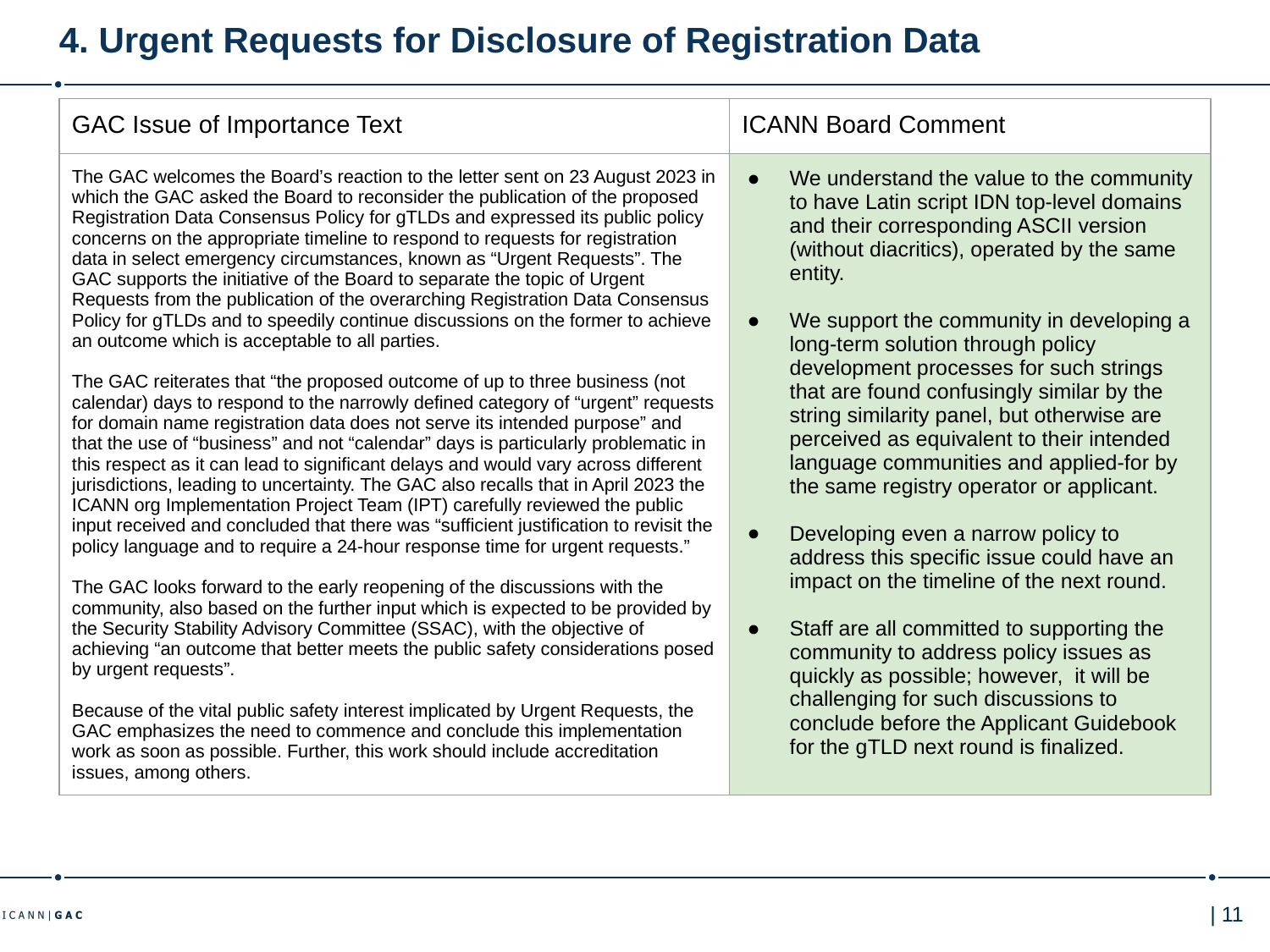

# 4. Urgent Requests for Disclosure of Registration Data

| GAC Issue of Importance Text | ICANN Board Comment |
| --- | --- |
| The GAC welcomes the Board’s reaction to the letter sent on 23 August 2023 in which the GAC asked the Board to reconsider the publication of the proposed Registration Data Consensus Policy for gTLDs and expressed its public policy concerns on the appropriate timeline to respond to requests for registration data in select emergency circumstances, known as “Urgent Requests”. The GAC supports the initiative of the Board to separate the topic of Urgent Requests from the publication of the overarching Registration Data Consensus Policy for gTLDs and to speedily continue discussions on the former to achieve an outcome which is acceptable to all parties. The GAC reiterates that “the proposed outcome of up to three business (not calendar) days to respond to the narrowly defined category of “urgent” requests for domain name registration data does not serve its intended purpose” and that the use of “business” and not “calendar” days is particularly problematic in this respect as it can lead to significant delays and would vary across different jurisdictions, leading to uncertainty. The GAC also recalls that in April 2023 the ICANN org Implementation Project Team (IPT) carefully reviewed the public input received and concluded that there was “sufficient justification to revisit the policy language and to require a 24-hour response time for urgent requests.” The GAC looks forward to the early reopening of the discussions with the community, also based on the further input which is expected to be provided by the Security Stability Advisory Committee (SSAC), with the objective of achieving “an outcome that better meets the public safety considerations posed by urgent requests”. Because of the vital public safety interest implicated by Urgent Requests, the GAC emphasizes the need to commence and conclude this implementation work as soon as possible. Further, this work should include accreditation issues, among others. | We understand the value to the community to have Latin script IDN top-level domains and their corresponding ASCII version (without diacritics), operated by the same entity. We support the community in developing a long-term solution through policy development processes for such strings that are found confusingly similar by the string similarity panel, but otherwise are perceived as equivalent to their intended language communities and applied-for by the same registry operator or applicant. Developing even a narrow policy to address this specific issue could have an impact on the timeline of the next round. Staff are all committed to supporting the community to address policy issues as quickly as possible; however, it will be challenging for such discussions to conclude before the Applicant Guidebook for the gTLD next round is finalized. |